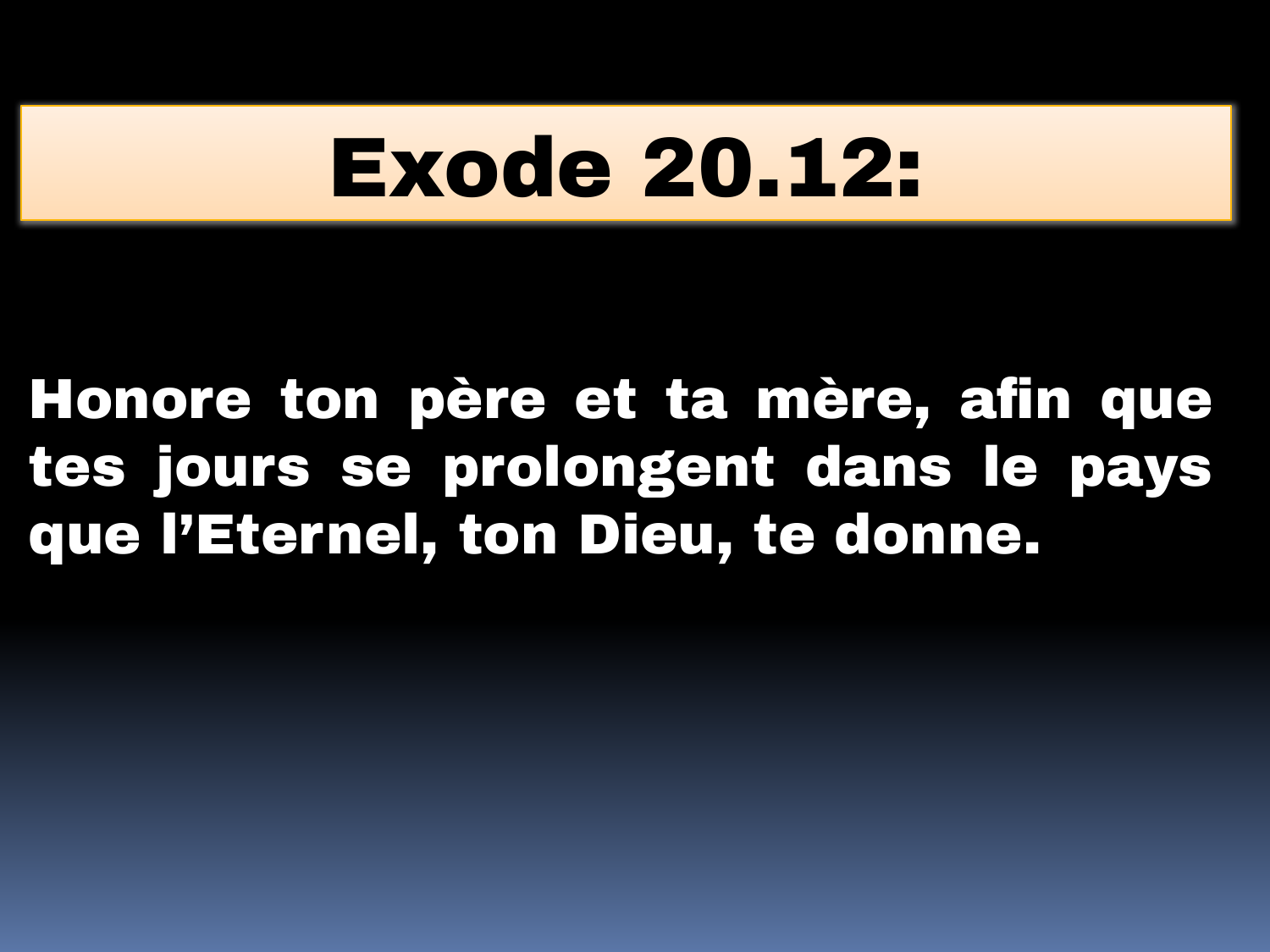

Exode 20.12:
Honore ton père et ta mère, afin que tes jours se prolongent dans le pays que l’Eternel, ton Dieu, te donne.